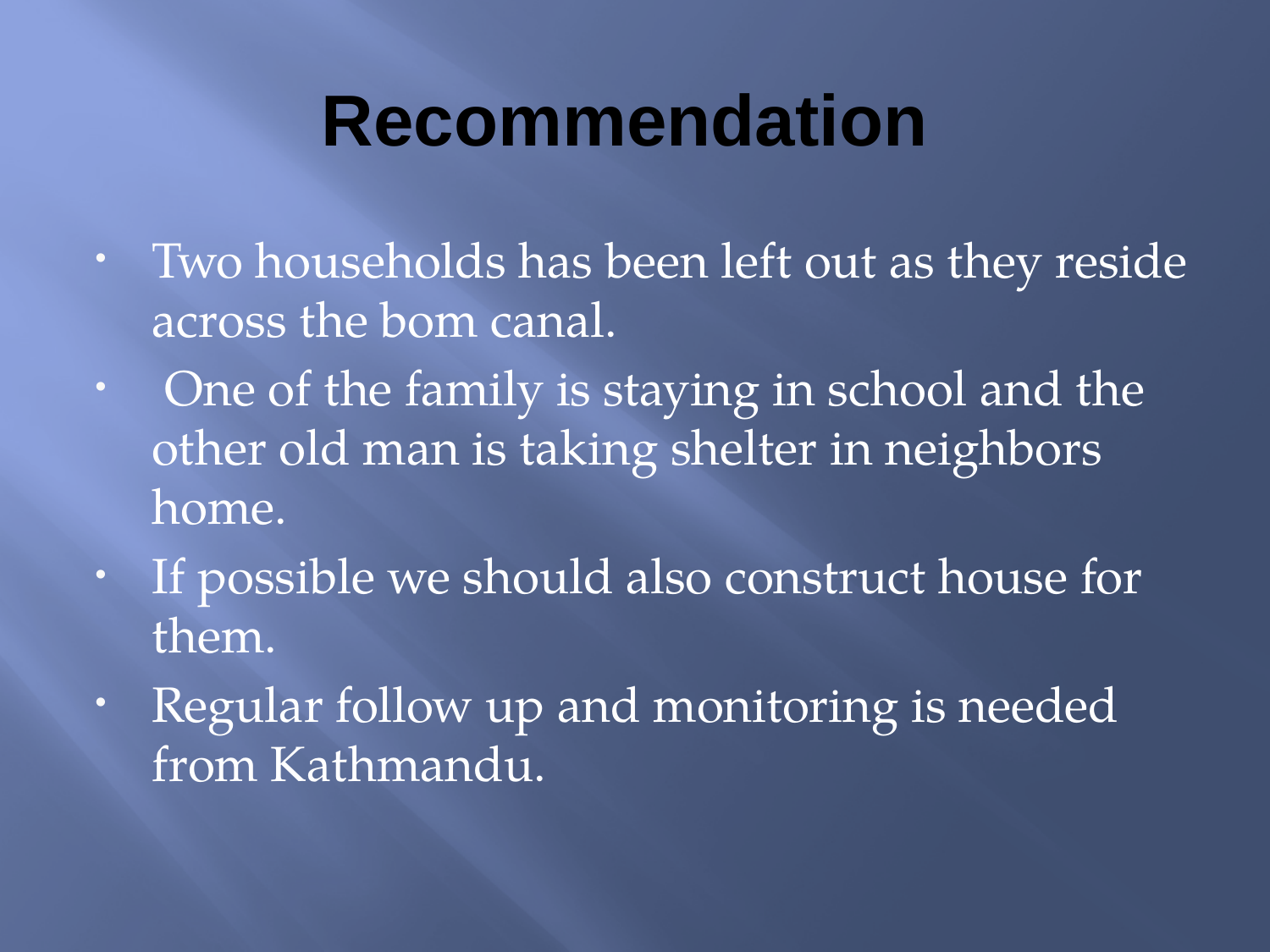

# Recommendation
Two households has been left out as they reside across the bom canal.
 One of the family is staying in school and the other old man is taking shelter in neighbors home.
If possible we should also construct house for them.
Regular follow up and monitoring is needed from Kathmandu.